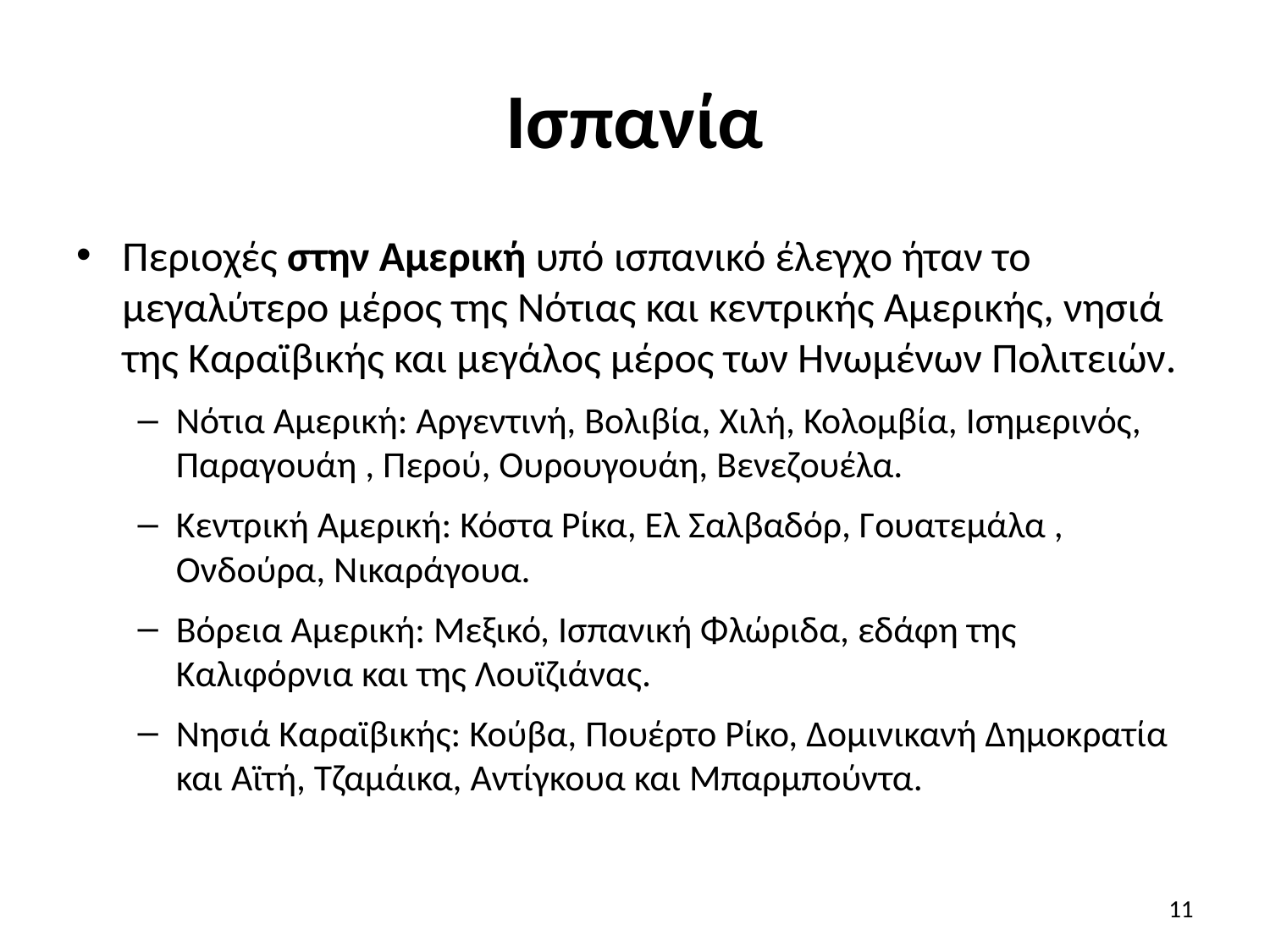

# Ισπανία
Περιοχές στην Αμερική υπό ισπανικό έλεγχο ήταν το μεγαλύτερο μέρος της Νότιας και κεντρικής Αμερικής, νησιά της Καραϊβικής και μεγάλος μέρος των Ηνωμένων Πολιτειών.
Νότια Αμερική: Αργεντινή, Βολιβία, Χιλή, Κολομβία, Ισημερινός, Παραγουάη , Περού, Ουρουγουάη, Βενεζουέλα.
Κεντρική Αμερική: Κόστα Ρίκα, Ελ Σαλβαδόρ, Γουατεμάλα , Ονδούρα, Νικαράγουα.
Βόρεια Αμερική: Μεξικό, Ισπανική Φλώριδα, εδάφη της Καλιφόρνια και της Λουϊζιάνας.
Νησιά Καραϊβικής: Κούβα, Πουέρτο Ρίκο, Δομινικανή Δημοκρατία και Αϊτή, Τζαμάικα, Αντίγκουα και Μπαρμπούντα.

11